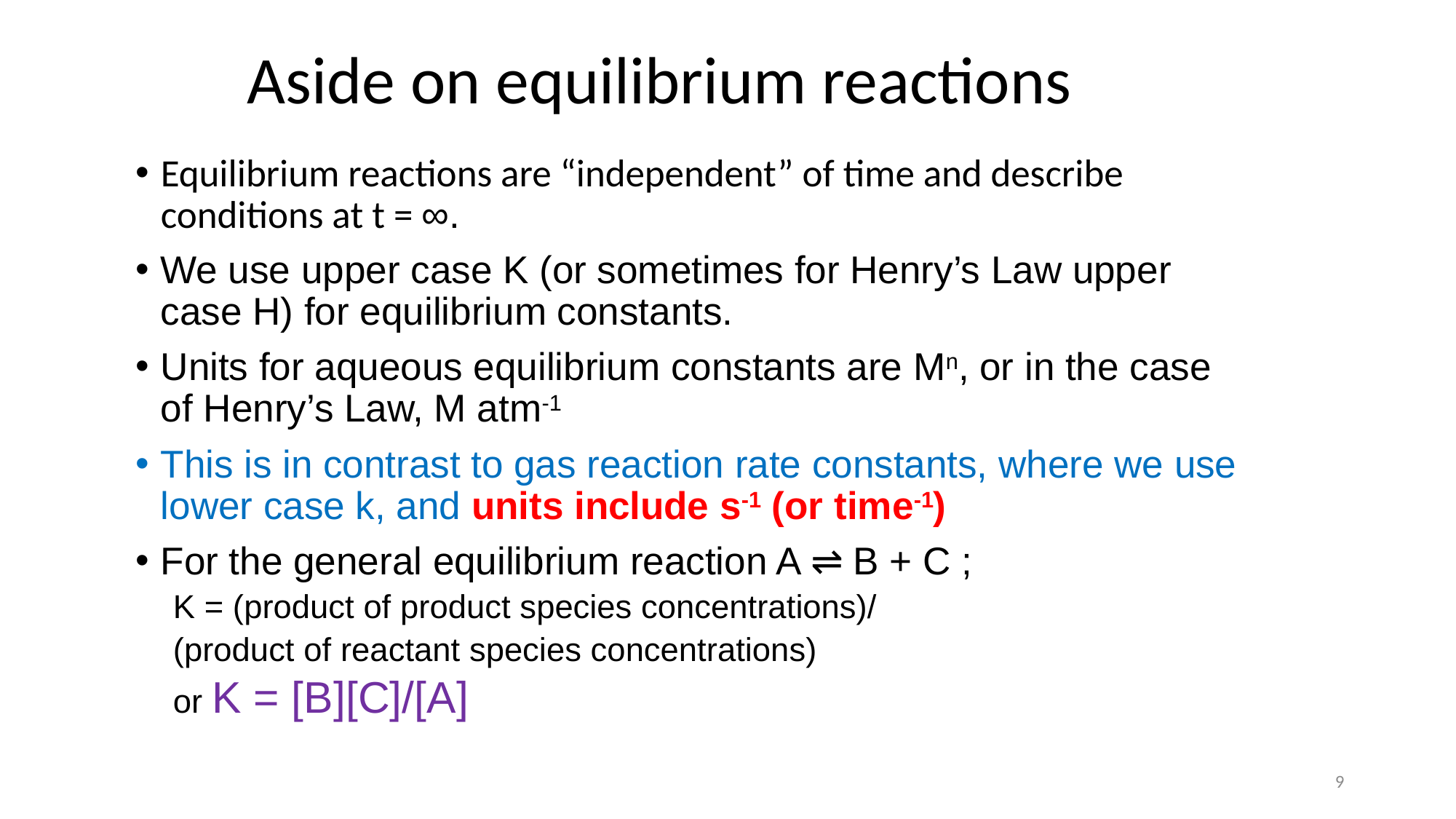

# Aside on equilibrium reactions
Equilibrium reactions are “independent” of time and describe conditions at t = ∞.
We use upper case K (or sometimes for Henry’s Law upper case H) for equilibrium constants.
Units for aqueous equilibrium constants are Mn, or in the case of Henry’s Law, M atm-1
This is in contrast to gas reaction rate constants, where we use lower case k, and units include s-1 (or time-1)
For the general equilibrium reaction A ⇌ B + C ;
	K = (product of product species concentrations)/
		(product of reactant species concentrations)
	or K = [B][C]/[A]

9